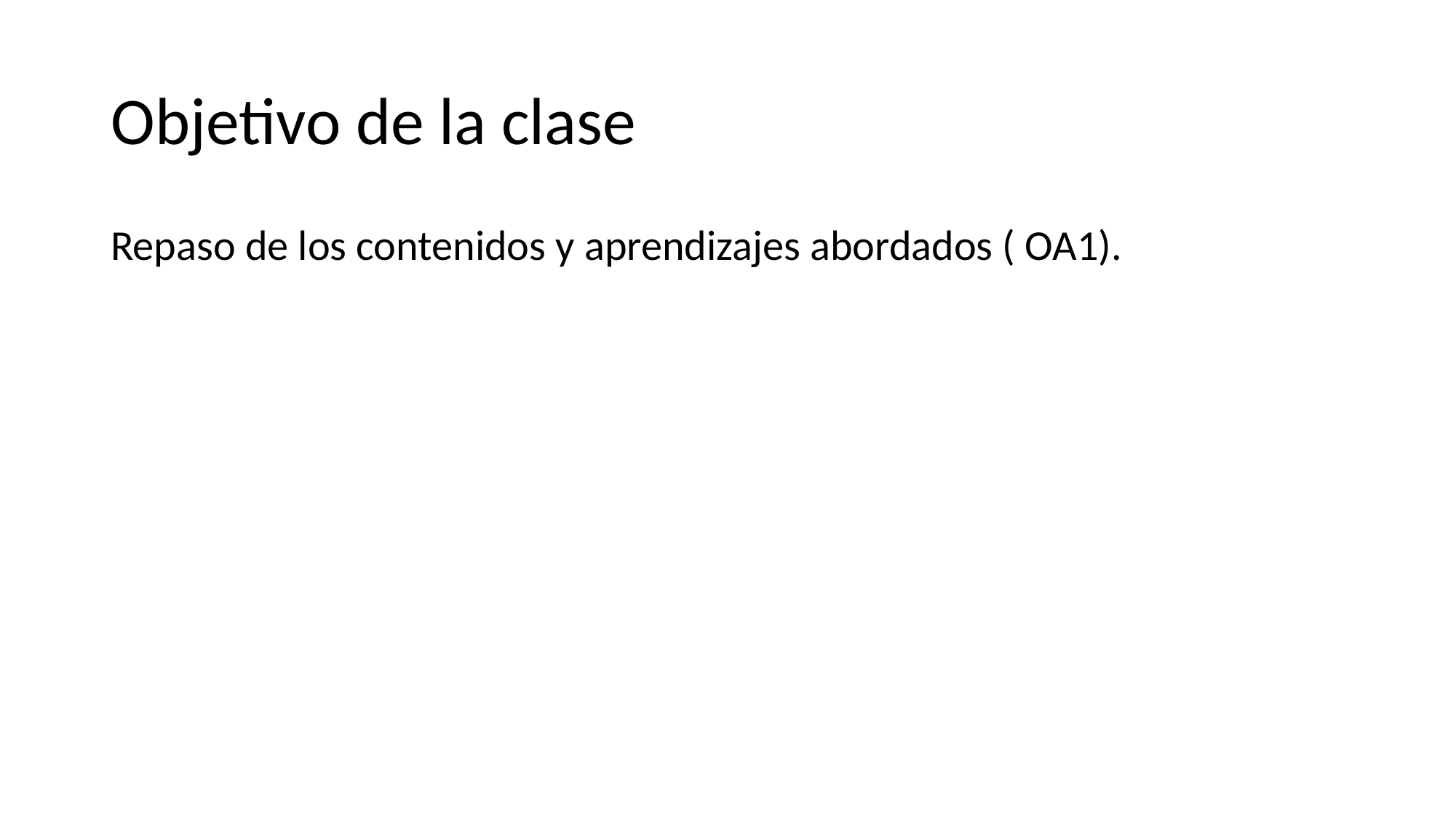

# Objetivo de la clase
Repaso de los contenidos y aprendizajes abordados ( OA1).